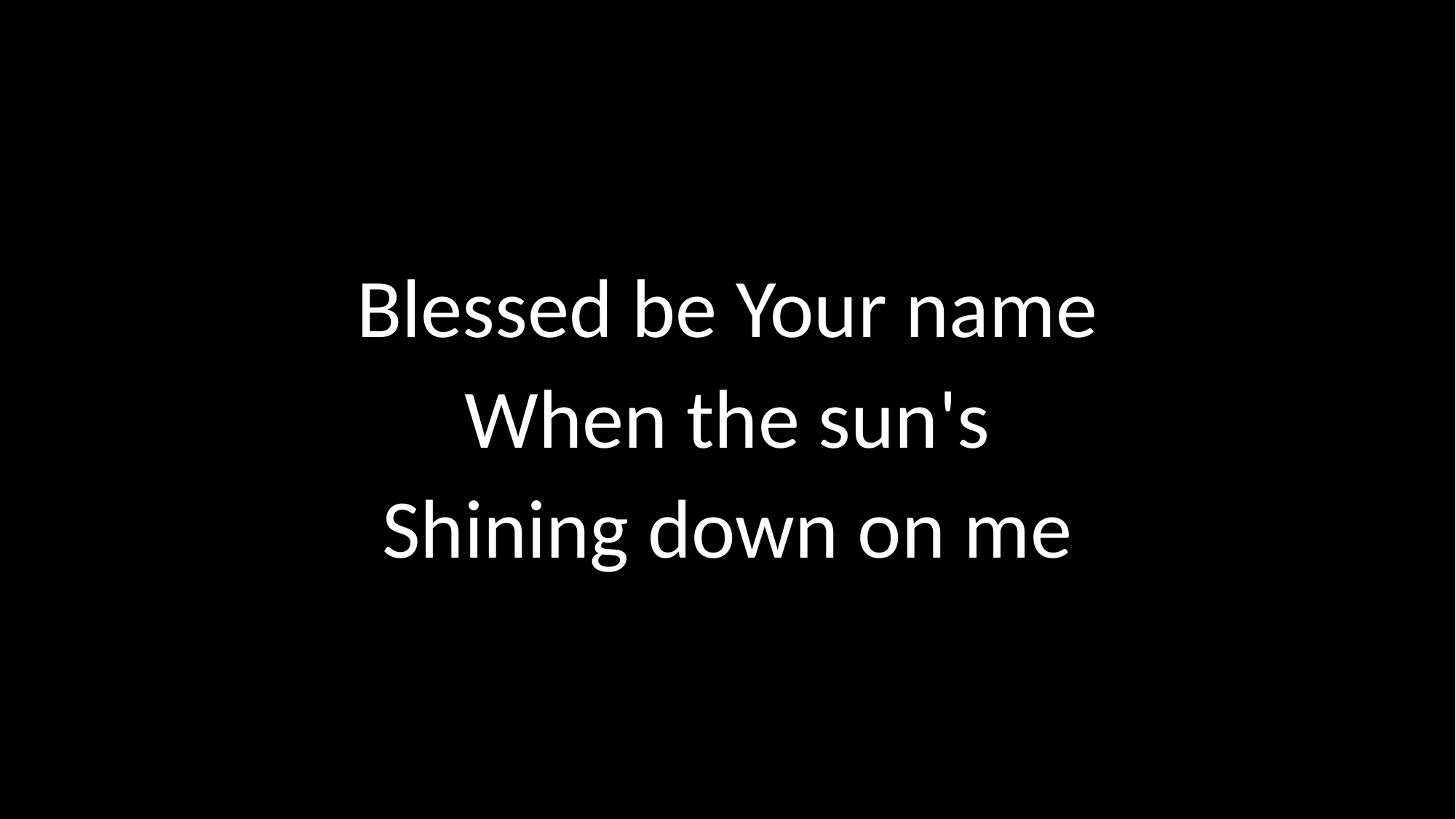

Blessed be Your name
When the sun's
Shining down on me